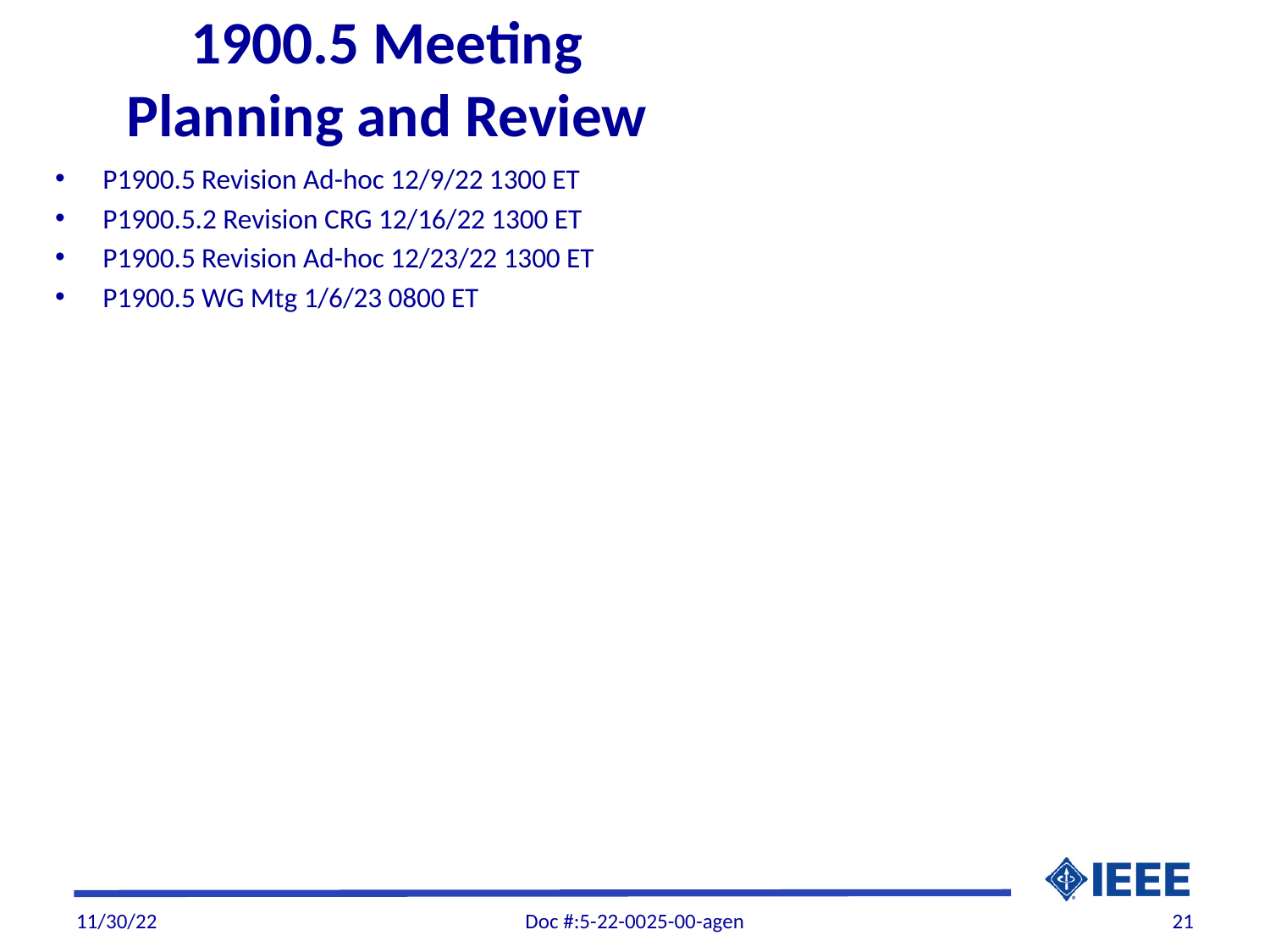

# 1900.5 Meeting Planning and Review
P1900.5 Revision Ad-hoc 12/9/22 1300 ET
P1900.5.2 Revision CRG 12/16/22 1300 ET
P1900.5 Revision Ad-hoc 12/23/22 1300 ET
P1900.5 WG Mtg 1/6/23 0800 ET

11/30/22
Doc #:5-22-0025-00-agen
21